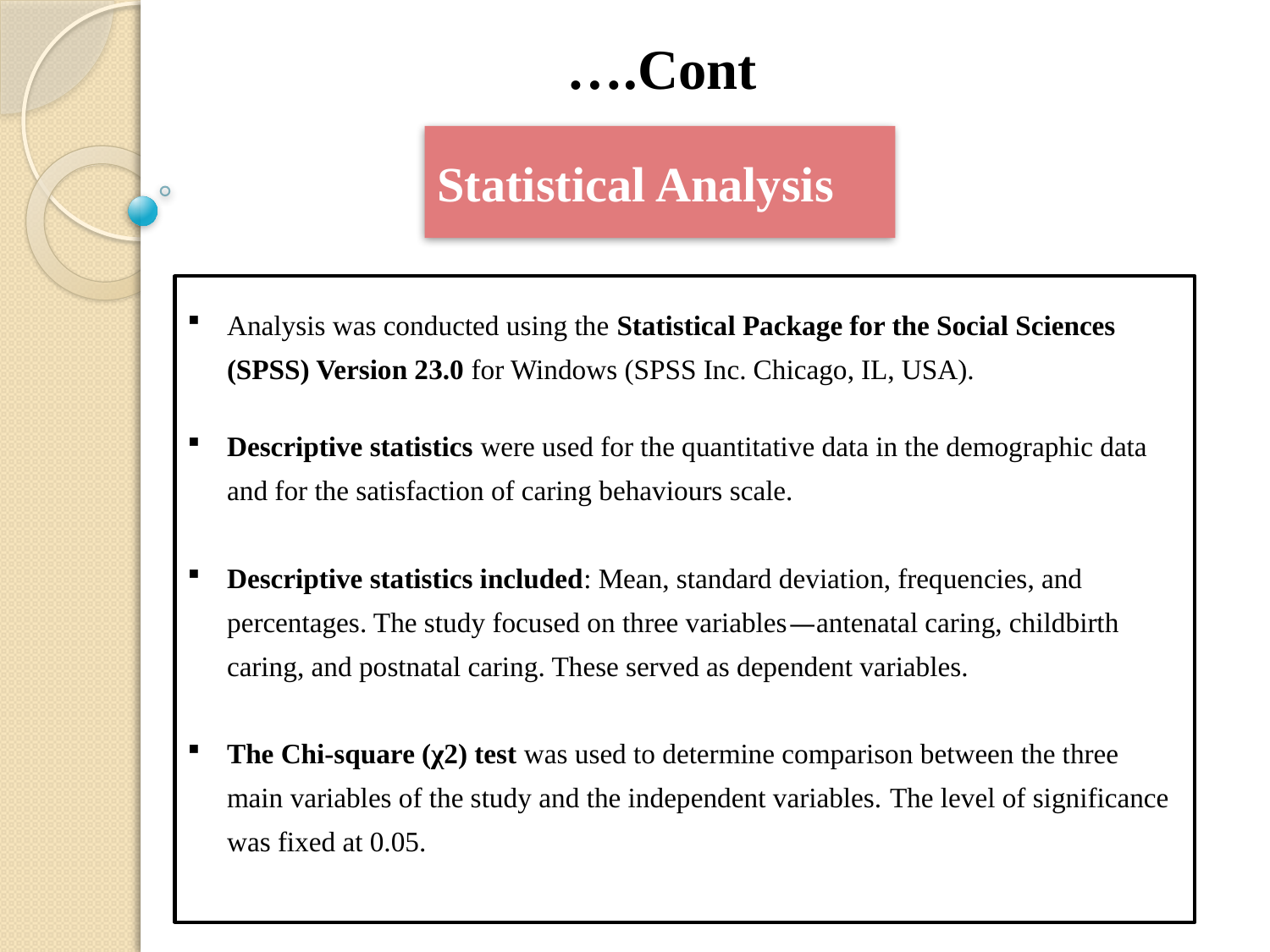

Cont.…
Statistical Analysis
Analysis was conducted using the Statistical Package for the Social Sciences (SPSS) Version 23.0 for Windows (SPSS Inc. Chicago, IL, USA).
Descriptive statistics were used for the quantitative data in the demographic data and for the satisfaction of caring behaviours scale.
Descriptive statistics included: Mean, standard deviation, frequencies, and percentages. The study focused on three variables—antenatal caring, childbirth caring, and postnatal caring. These served as dependent variables.
The Chi-square (χ2) test was used to determine comparison between the three main variables of the study and the independent variables. The level of significance was fixed at 0.05.